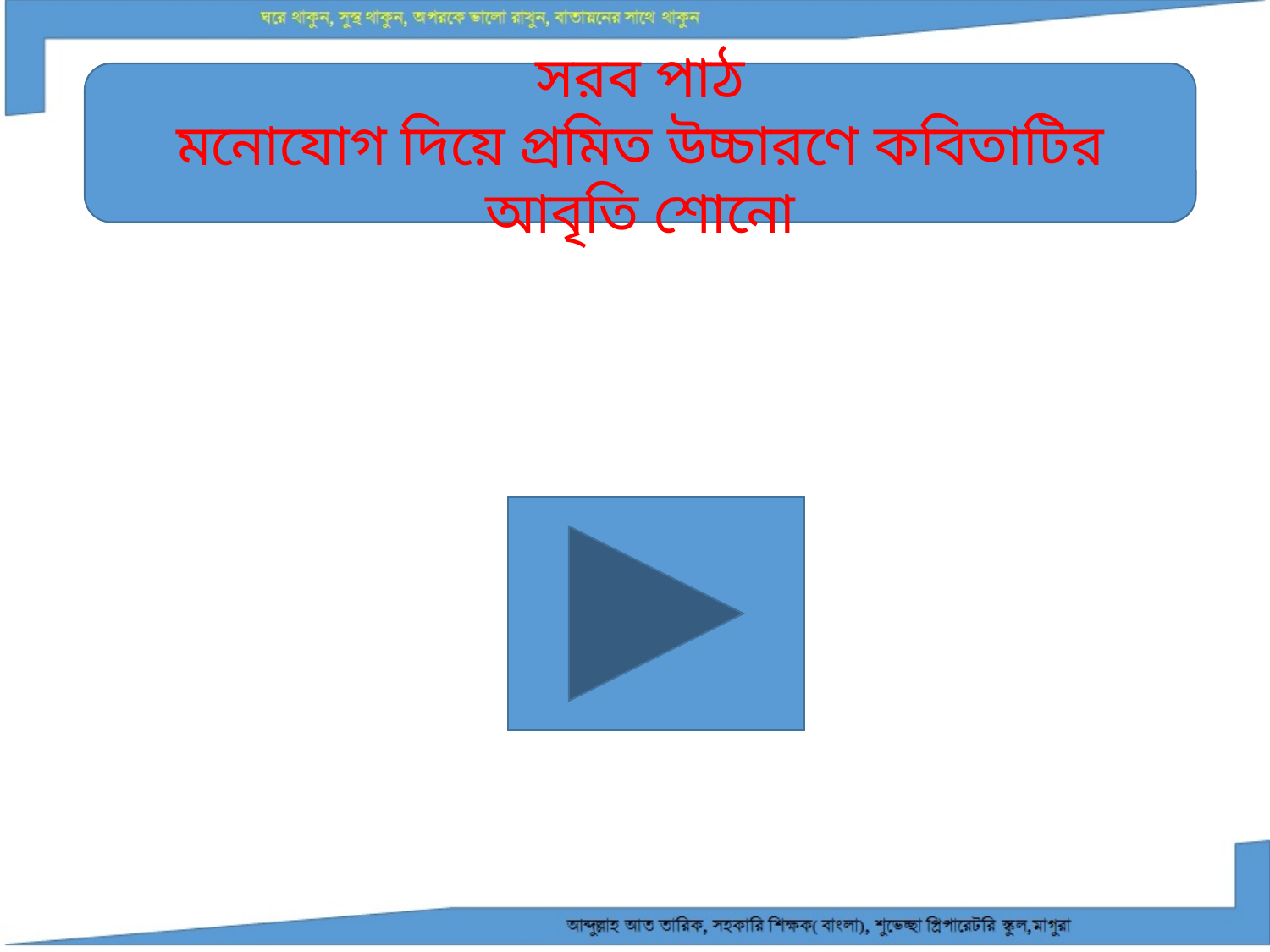

সরব পাঠ
মনোযোগ দিয়ে প্রমিত উচ্চারণে কবিতাটির আবৃতি শোনো